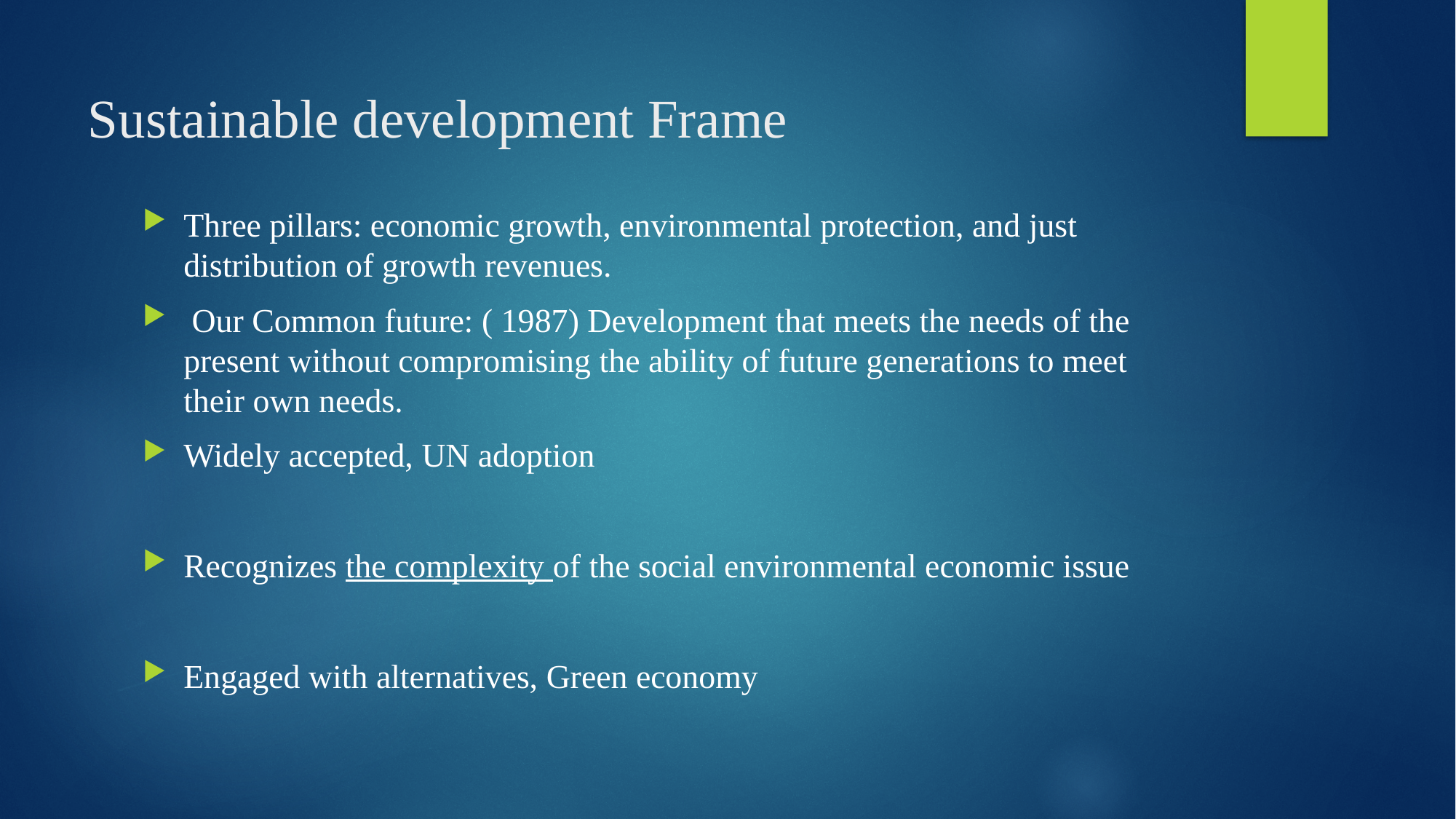

# Sustainable development Frame
Three pillars: economic growth, environmental protection, and just distribution of growth revenues.
 Our Common future: ( 1987) Development that meets the needs of the present without compromising the ability of future generations to meet their own needs.
Widely accepted, UN adoption

Recognizes the complexity of the social environmental economic issue

Engaged with alternatives, Green economy